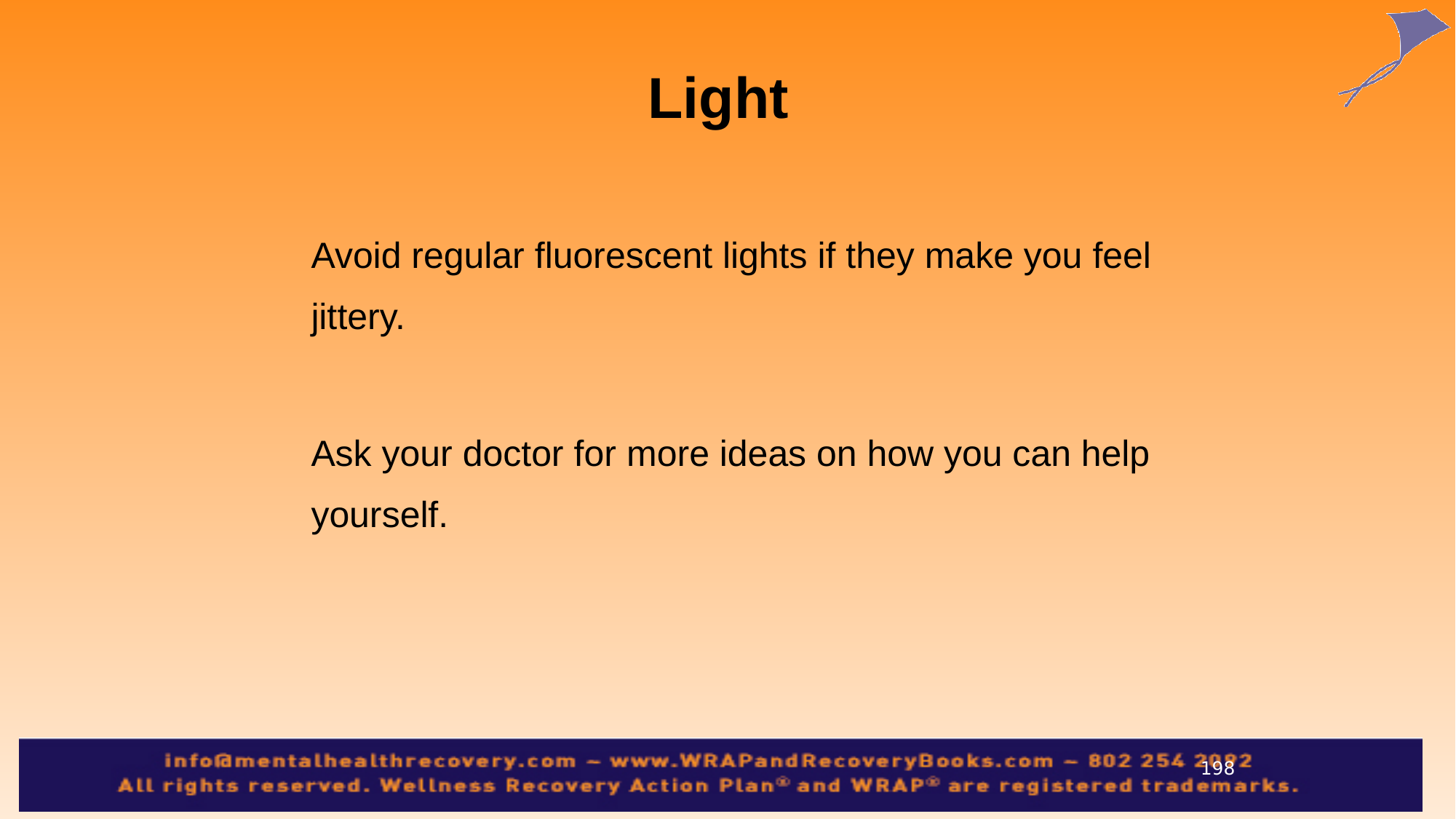

Light
Avoid regular fluorescent lights if they make you feel jittery.

Ask your doctor for more ideas on how you can help yourself.

198